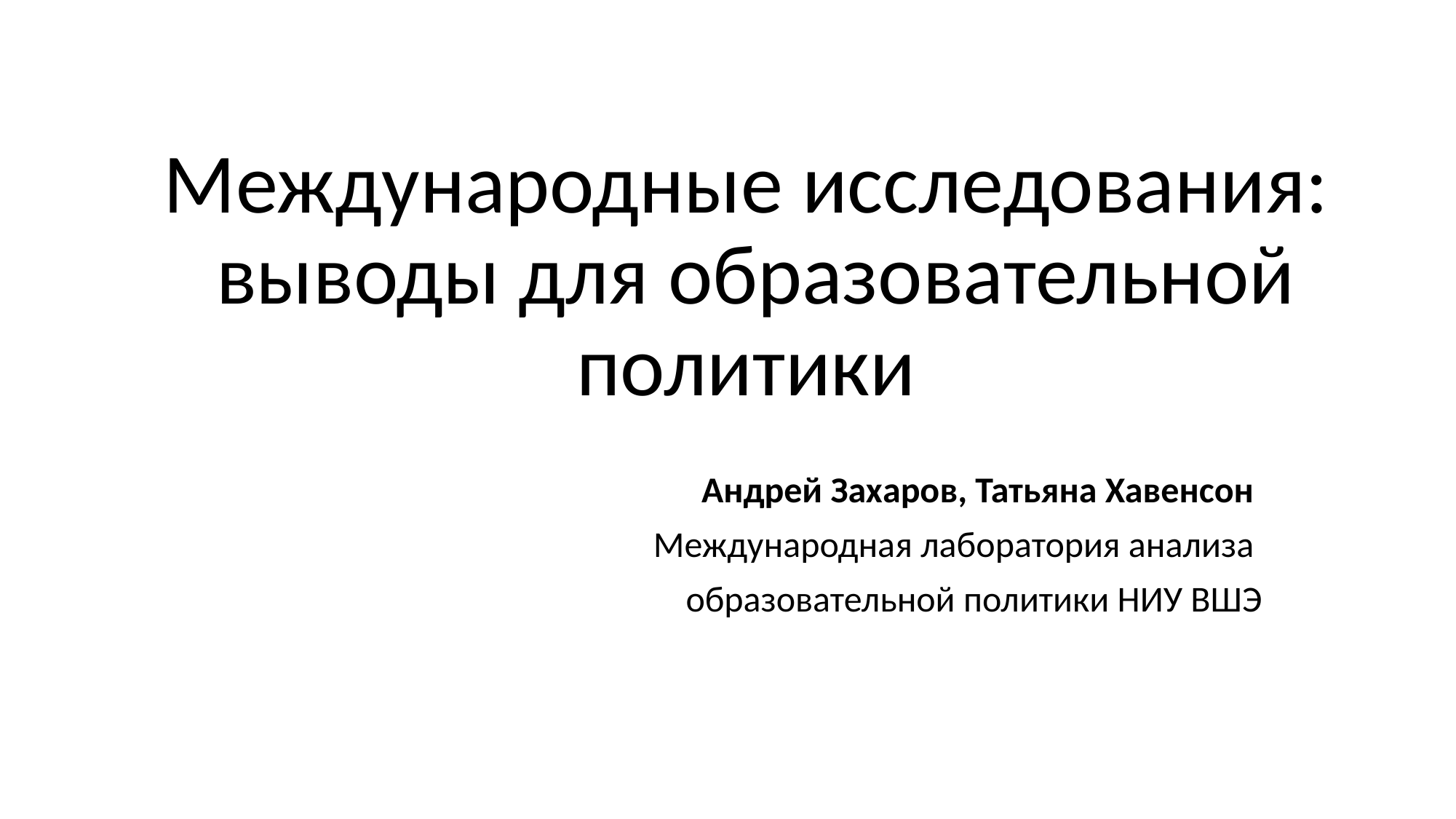

# Международные исследования: выводы для образовательной политики
Андрей Захаров, Татьяна Хавенсон
Международная лаборатория анализа
образовательной политики НИУ ВШЭ